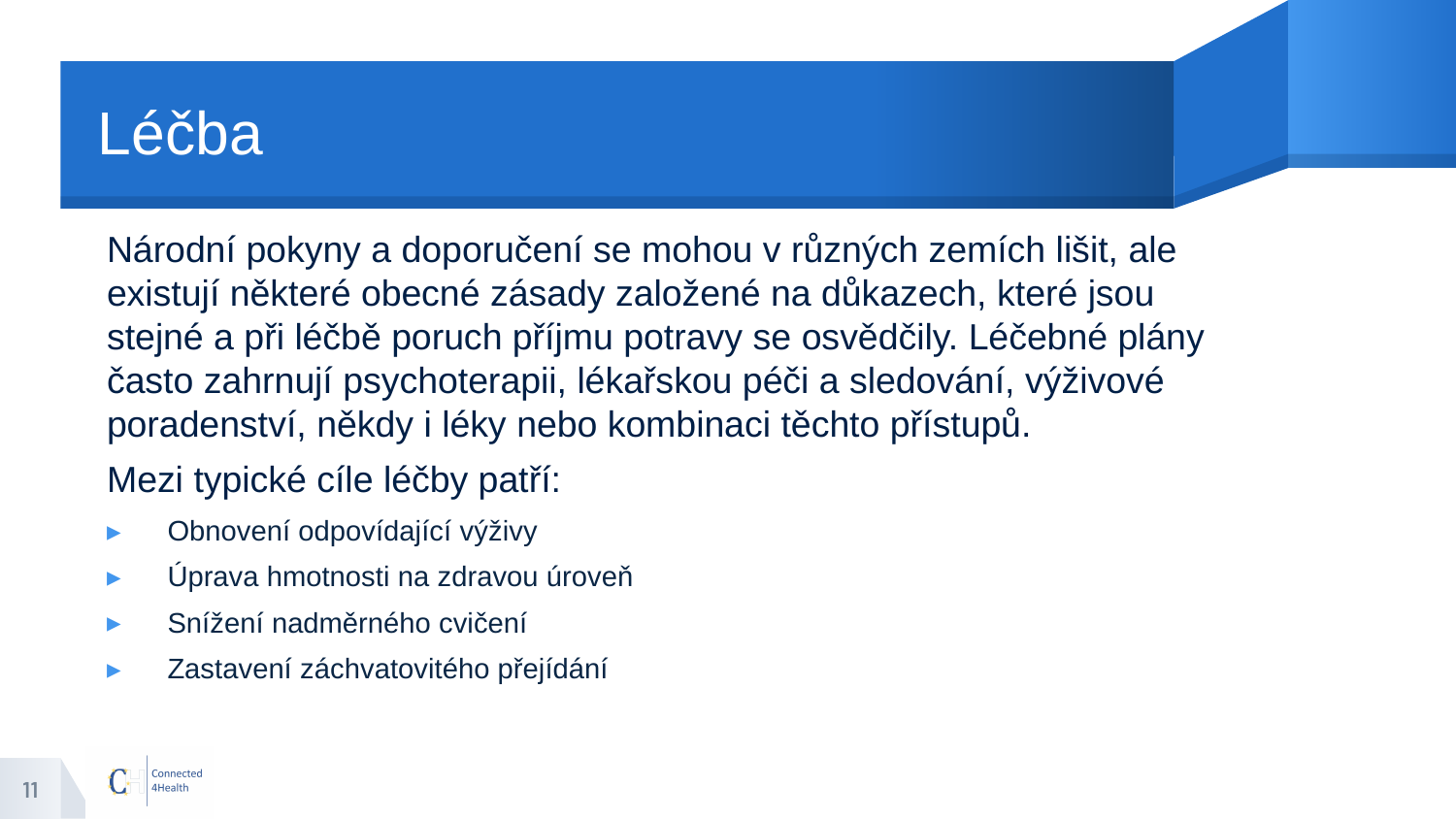

# Léčba
Národní pokyny a doporučení se mohou v různých zemích lišit, ale existují některé obecné zásady založené na důkazech, které jsou stejné a při léčbě poruch příjmu potravy se osvědčily. Léčebné plány často zahrnují psychoterapii, lékařskou péči a sledování, výživové poradenství, někdy i léky nebo kombinaci těchto přístupů.
Mezi typické cíle léčby patří:
Obnovení odpovídající výživy
Úprava hmotnosti na zdravou úroveň
Snížení nadměrného cvičení
Zastavení záchvatovitého přejídání

11